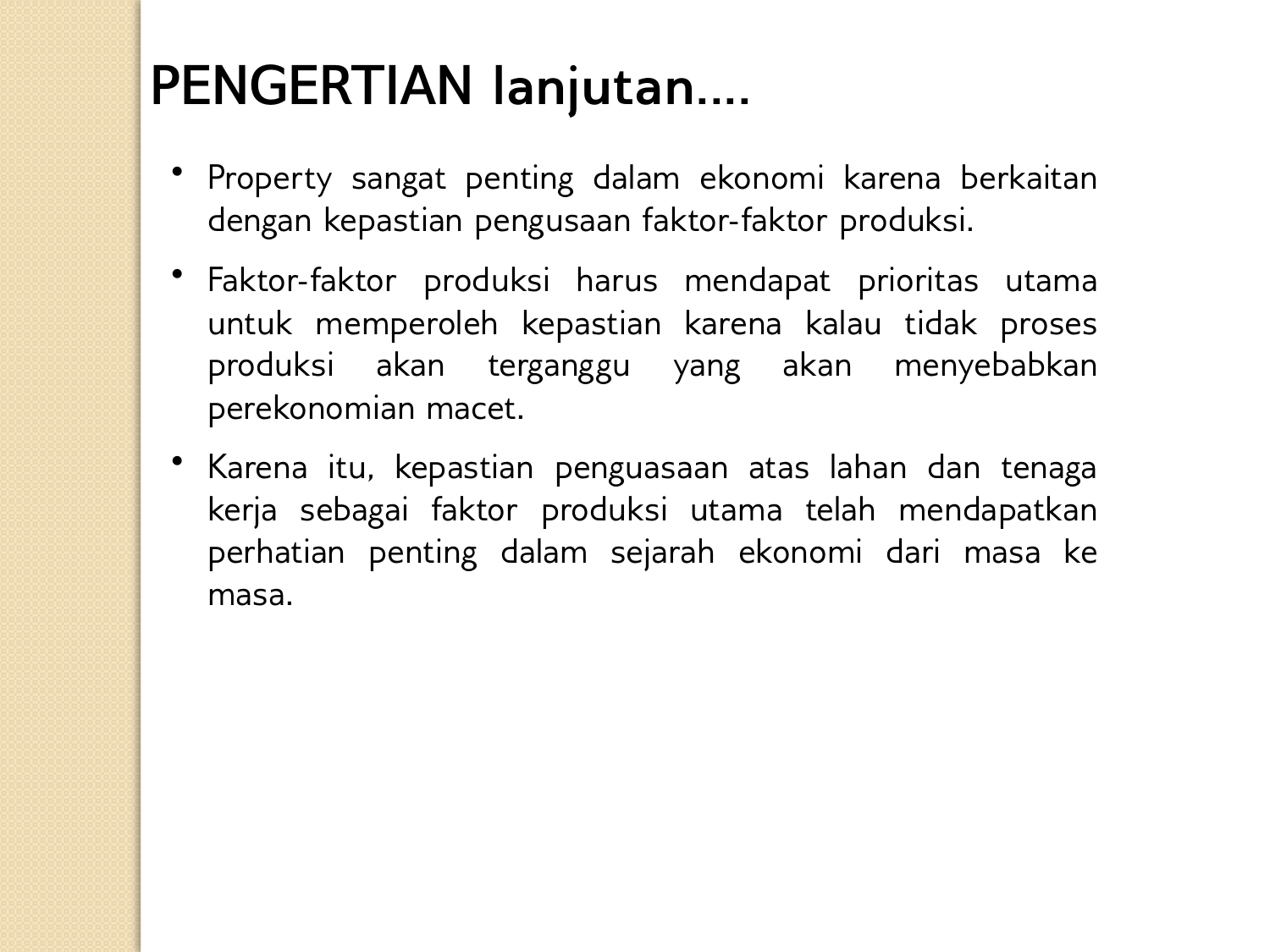

PENGERTIAN lanjutan....
Property sangat penting dalam ekonomi karena berkaitan dengan kepastian pengusaan faktor-faktor produksi.
Faktor-faktor produksi harus mendapat prioritas utama untuk memperoleh kepastian karena kalau tidak proses produksi akan terganggu yang akan menyebabkan perekonomian macet.
Karena itu, kepastian penguasaan atas lahan dan tenaga kerja sebagai faktor produksi utama telah mendapatkan perhatian penting dalam sejarah ekonomi dari masa ke masa.